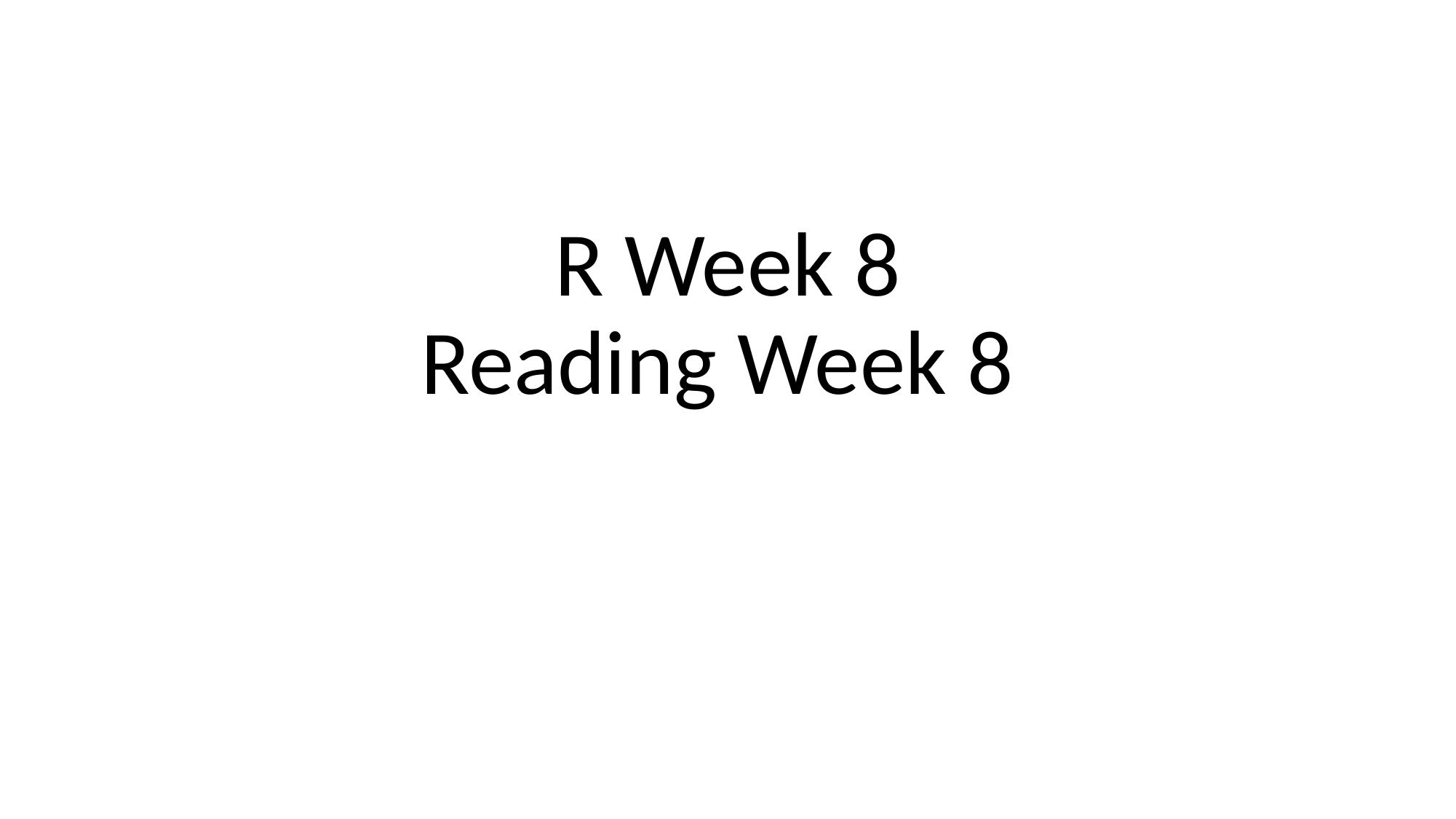

# R Week 8 Reading Week 8